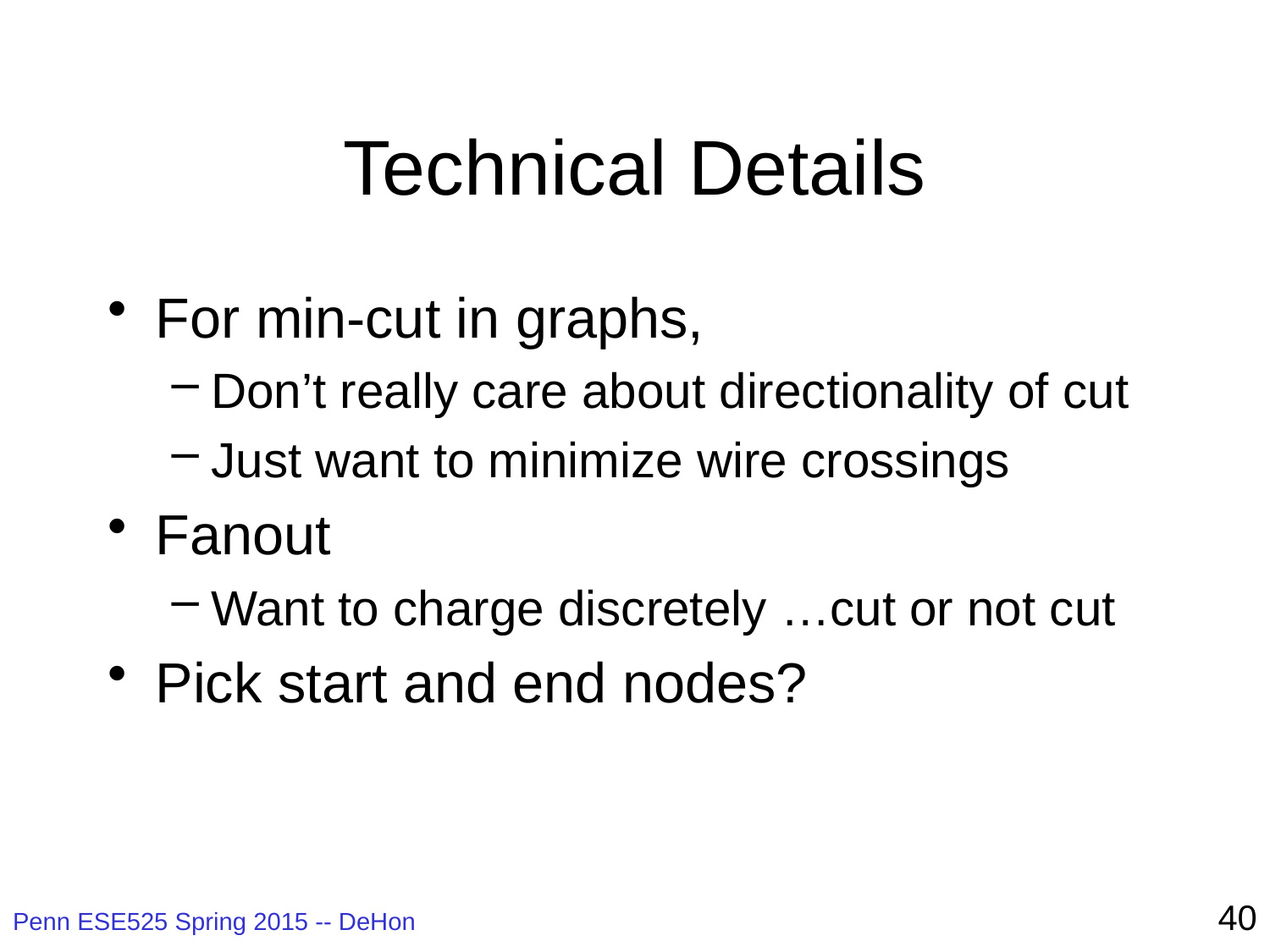

# Technical Details
For min-cut in graphs,
Don’t really care about directionality of cut
Just want to minimize wire crossings
Fanout
Want to charge discretely …cut or not cut
Pick start and end nodes?
40
Penn ESE525 Spring 2015 -- DeHon